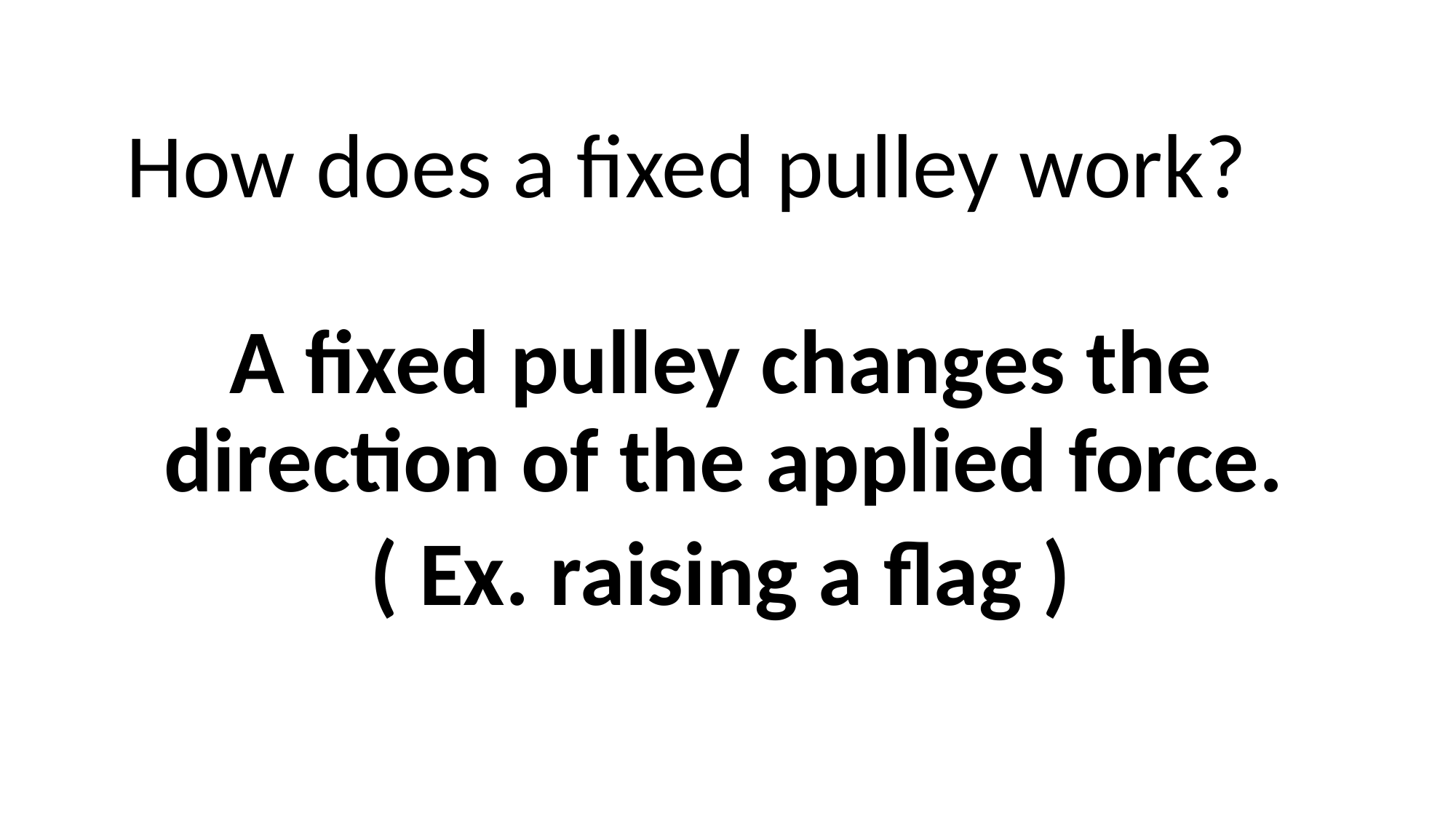

# How does a fixed pulley work?
A fixed pulley changes the direction of the applied force.
( Ex. raising a flag )